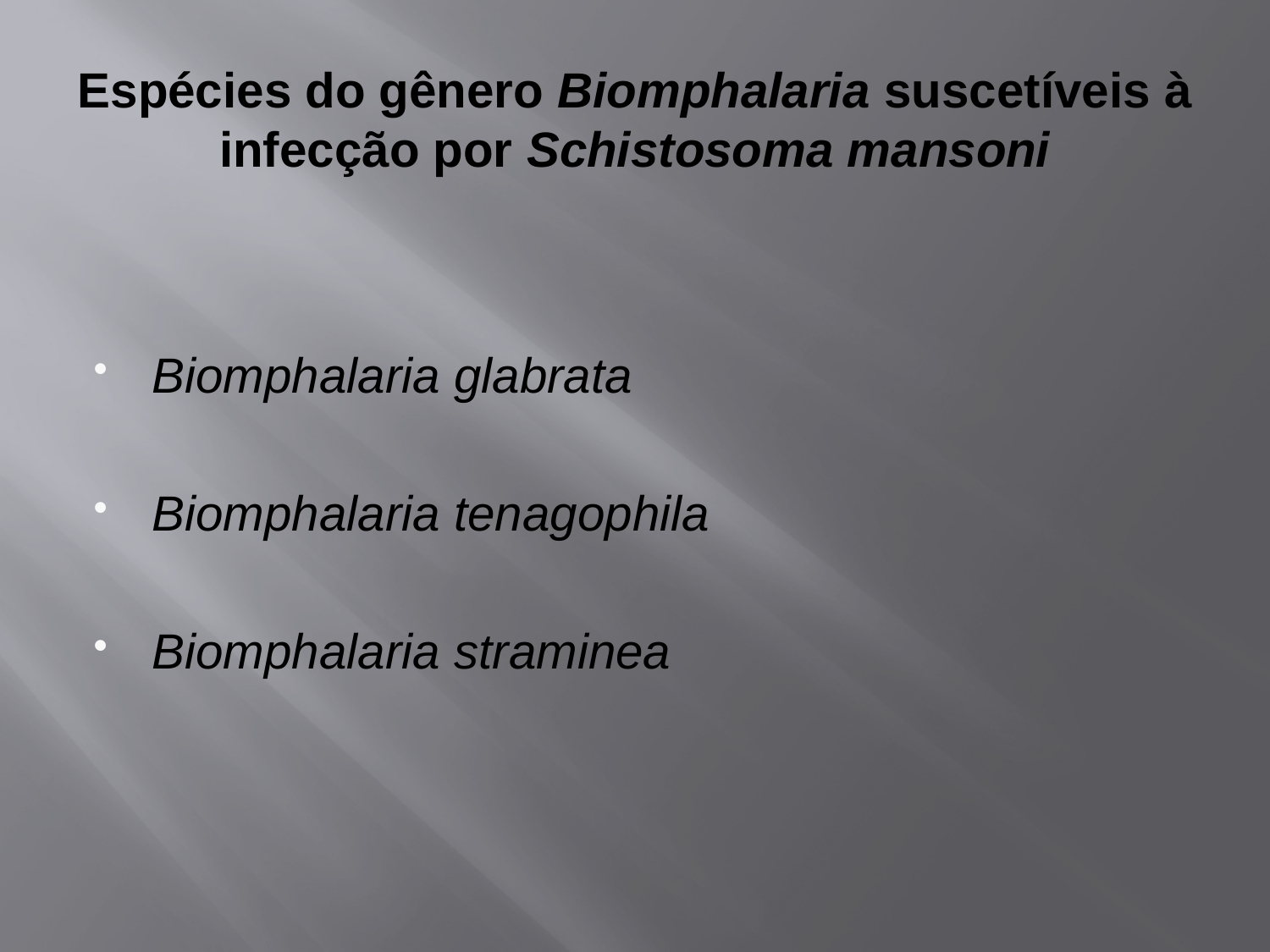

# Espécies do gênero Biomphalaria suscetíveis à infecção por Schistosoma mansoni
Biomphalaria glabrata

Biomphalaria tenagophila

Biomphalaria straminea